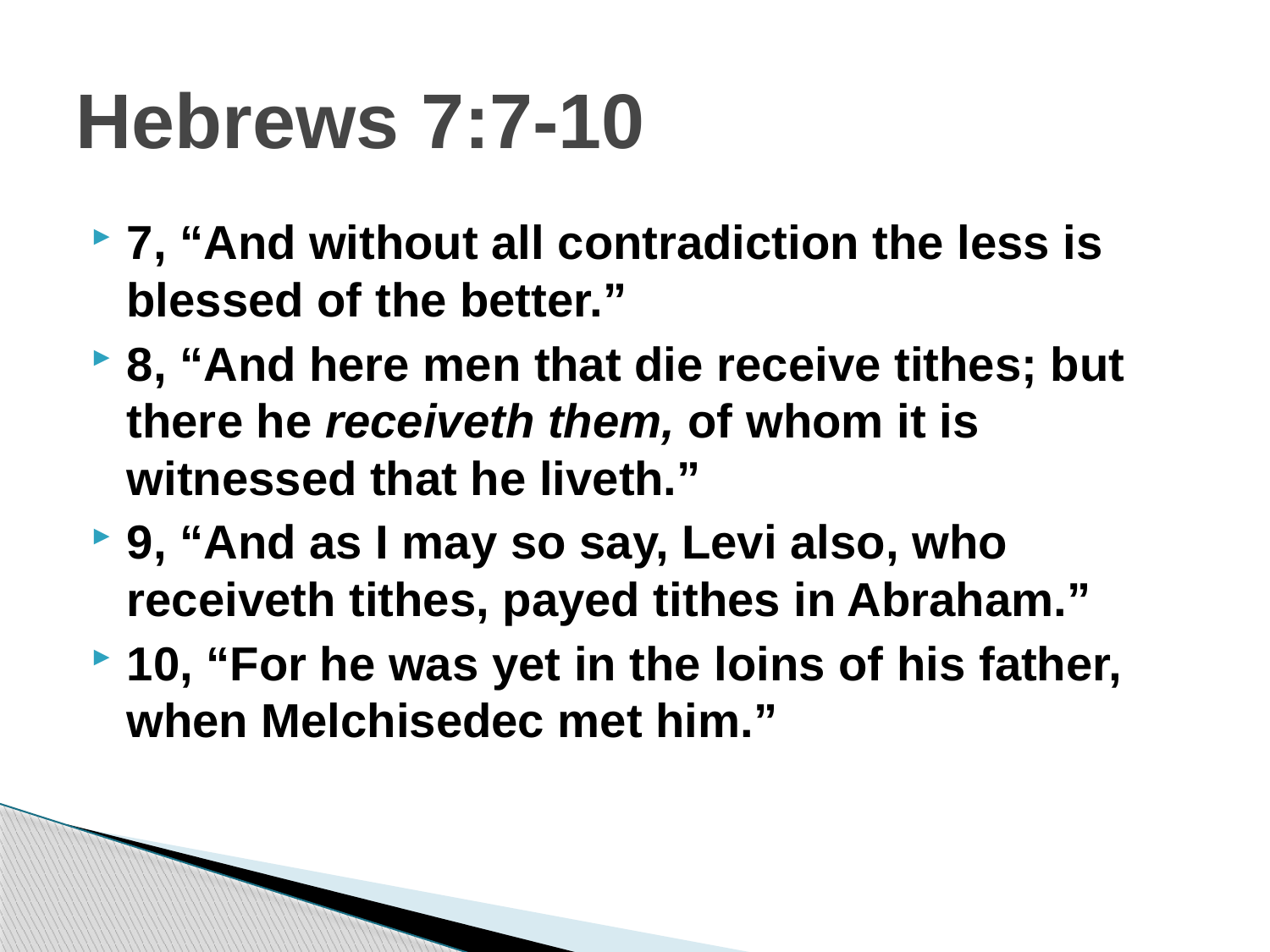

# Hebrews 7:7-10
7, “And without all contradiction the less is blessed of the better.”
8, “And here men that die receive tithes; but there he receiveth them, of whom it is witnessed that he liveth.”
9, “And as I may so say, Levi also, who receiveth tithes, payed tithes in Abraham.”
10, “For he was yet in the loins of his father, when Melchisedec met him.”